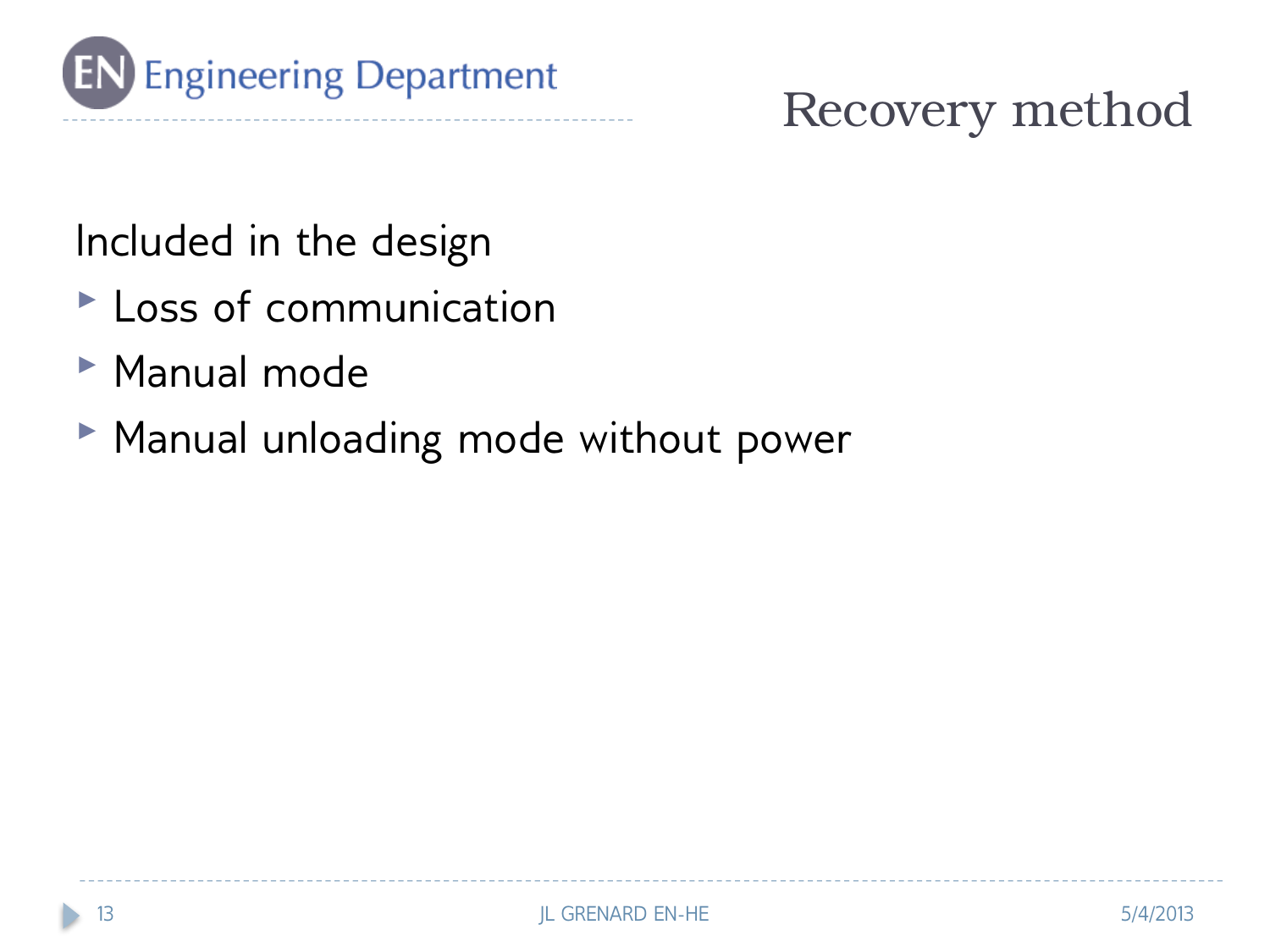

# Recovery method
Included in the design
Loss of communication
Manual mode
Manual unloading mode without power
13
JL GRENARD EN-HE
5/4/2013